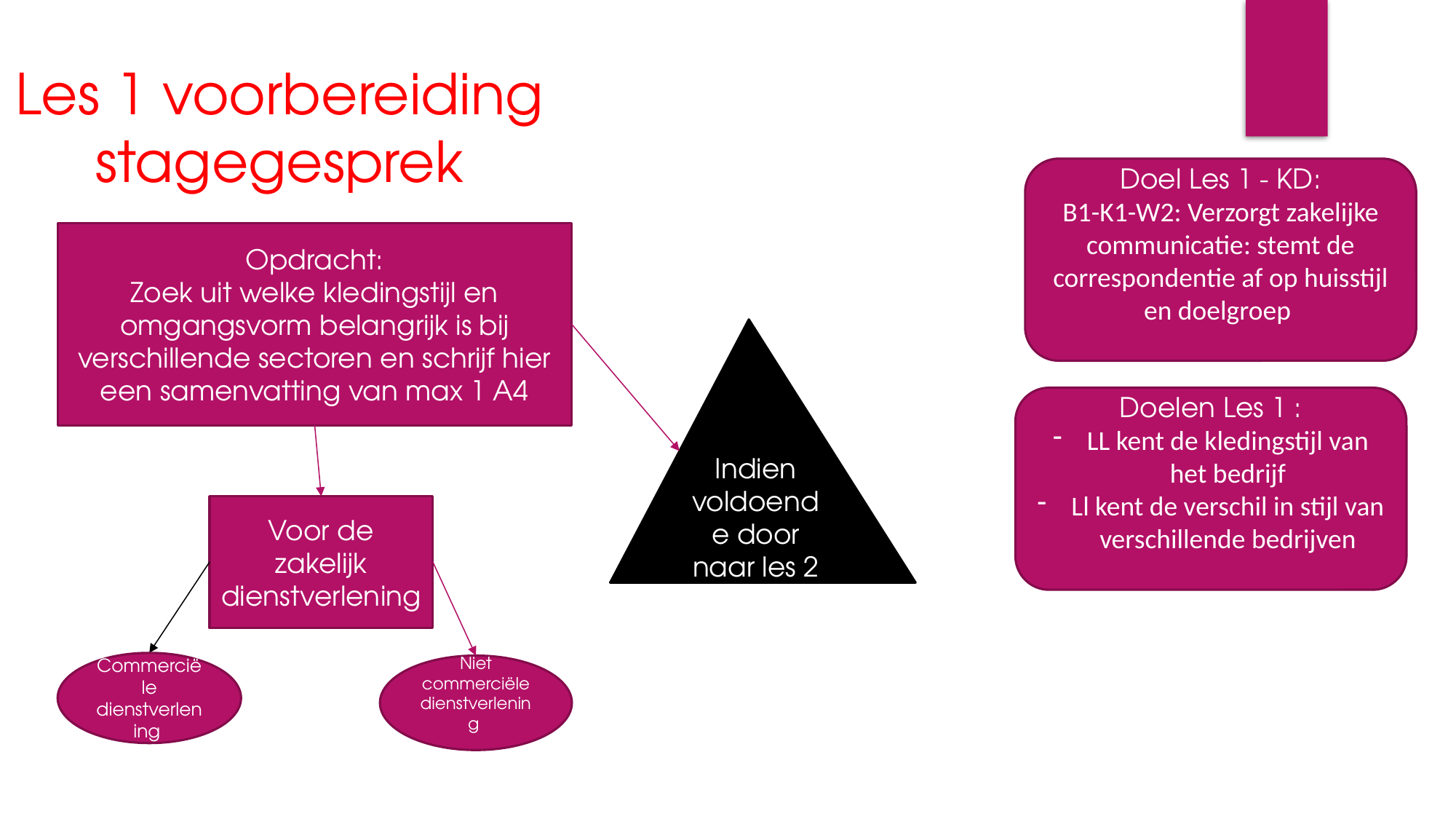

Les 1 voorbereiding stagegesprek

Doel Les 1 - KD:
B1-K1-W2: Verzorgt zakelijke communicatie: stemt de correspondentie af op huisstijl en doelgroep

Opdracht:
Zoek uit welke kledingstijl en omgangsvorm belangrijk is bij verschillende sectoren en schrijf hier een samenvatting van max 1 A4
Indien voldoende door naar les 2
Doelen Les 1 :
LL kent de kledingstijl van het bedrijf
Ll kent de verschil in stijl van verschillende bedrijven

Voor de zakelijk dienstverlening
Commerciële dienstverlening
Niet commerciële dienstverlening